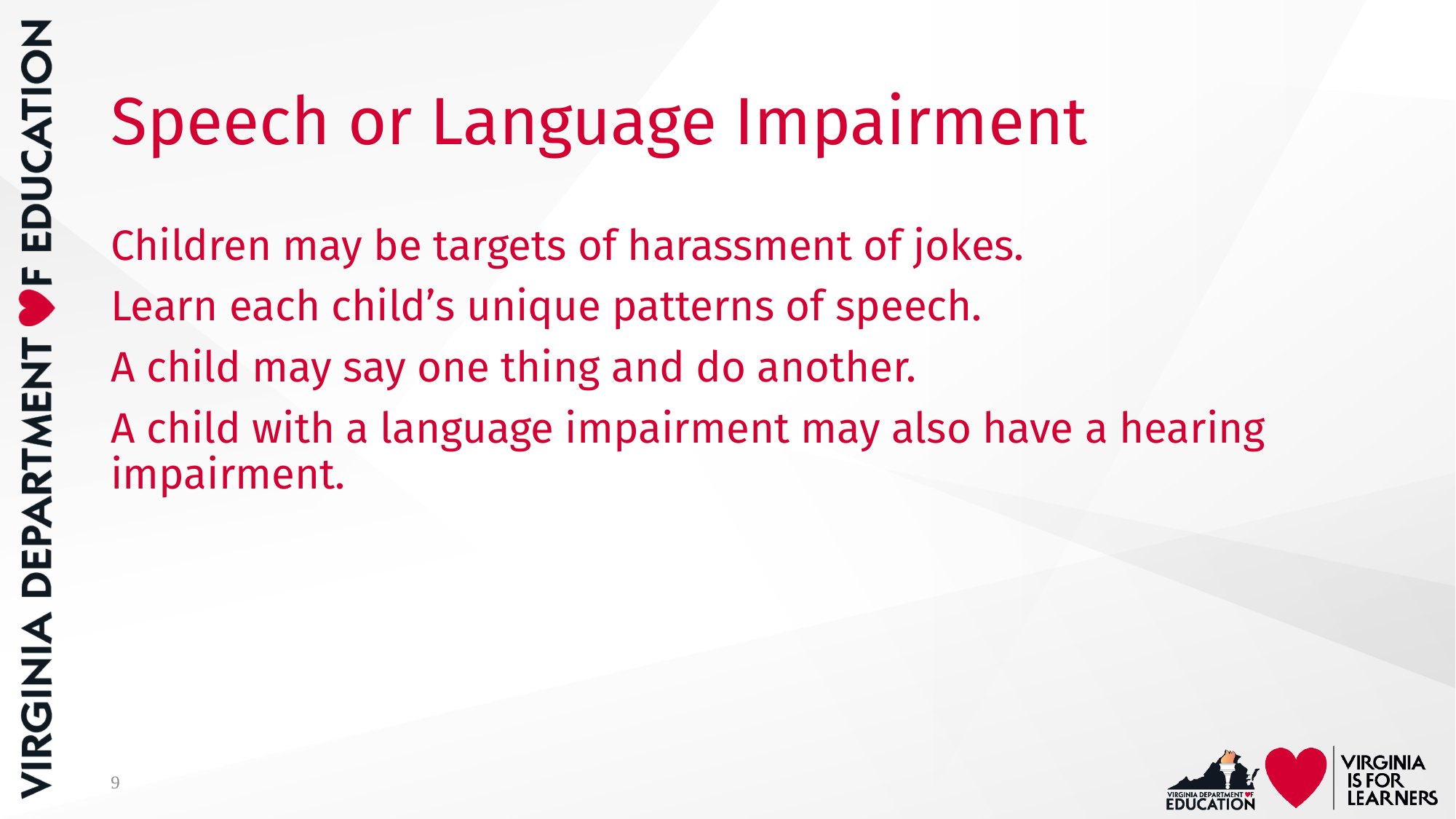

# Speech or Language Impairment
Children may be targets of harassment of jokes.
Learn each child’s unique patterns of speech.
A child may say one thing and do another.
A child with a language impairment may also have a hearing impairment.
9